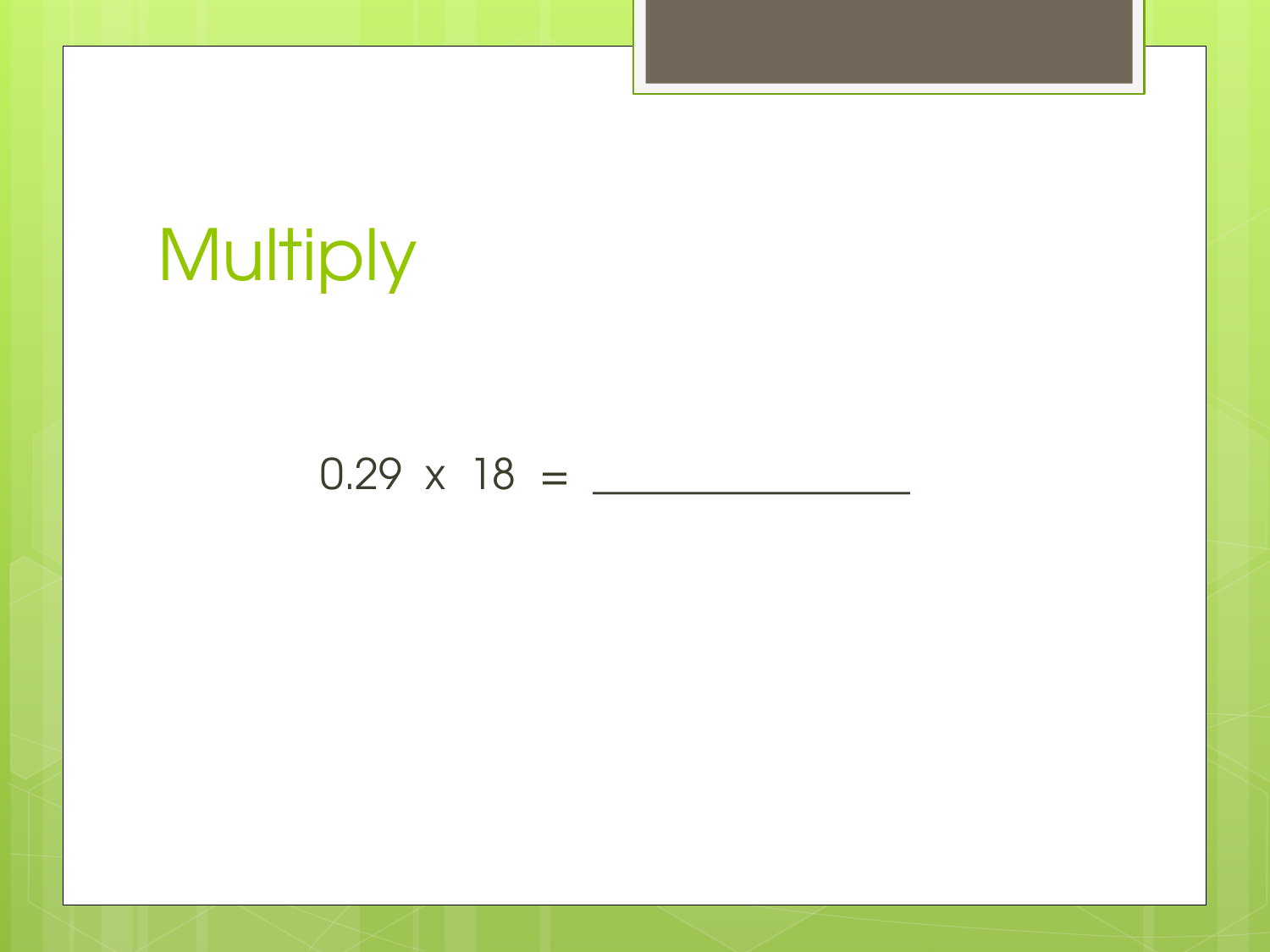

# Multiply

0.29  x  18  =  _______________